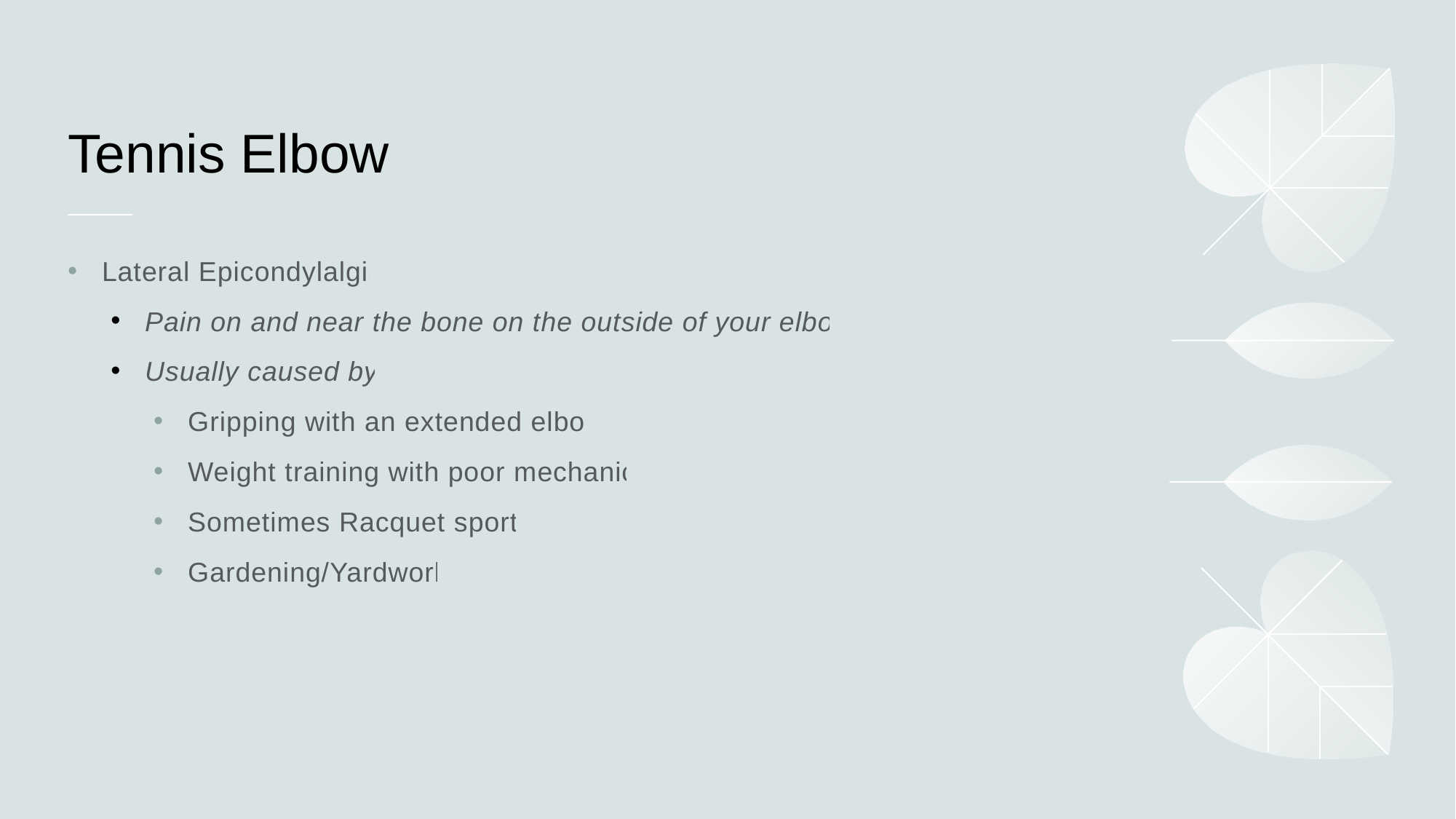

# Tennis Elbow
Lateral Epicondylalgia
Pain on and near the bone on the outside of your elbow.
Usually caused by:
Gripping with an extended elbow
Weight training with poor mechanics
Sometimes Racquet sports
Gardening/Yardwork